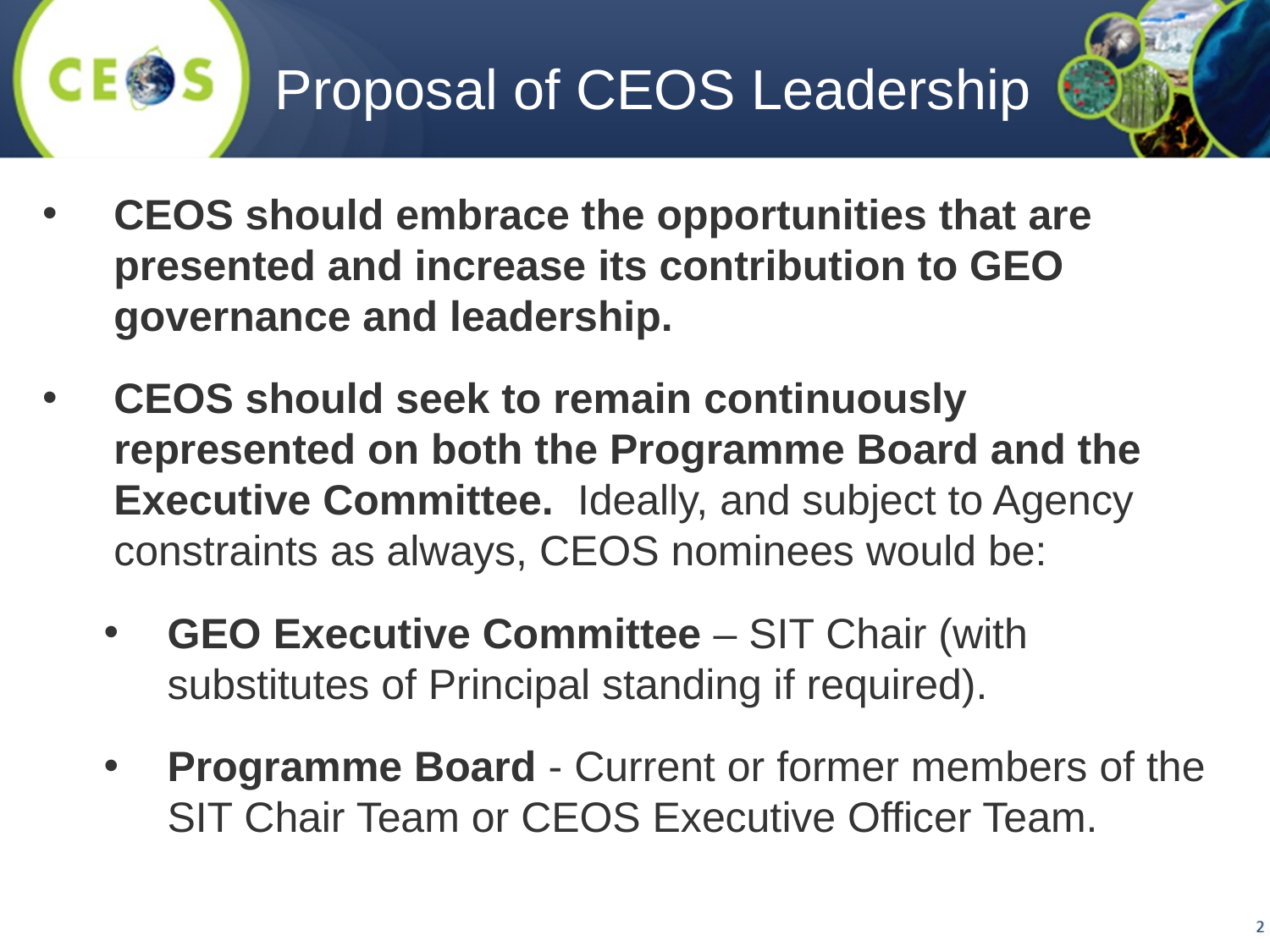

Proposal of CEOS Leadership
CEOS should embrace the opportunities that are presented and increase its contribution to GEO governance and leadership.
CEOS should seek to remain continuously represented on both the Programme Board and the Executive Committee.  Ideally, and subject to Agency constraints as always, CEOS nominees would be:
GEO Executive Committee – SIT Chair (with substitutes of Principal standing if required).
Programme Board - Current or former members of the SIT Chair Team or CEOS Executive Officer Team.